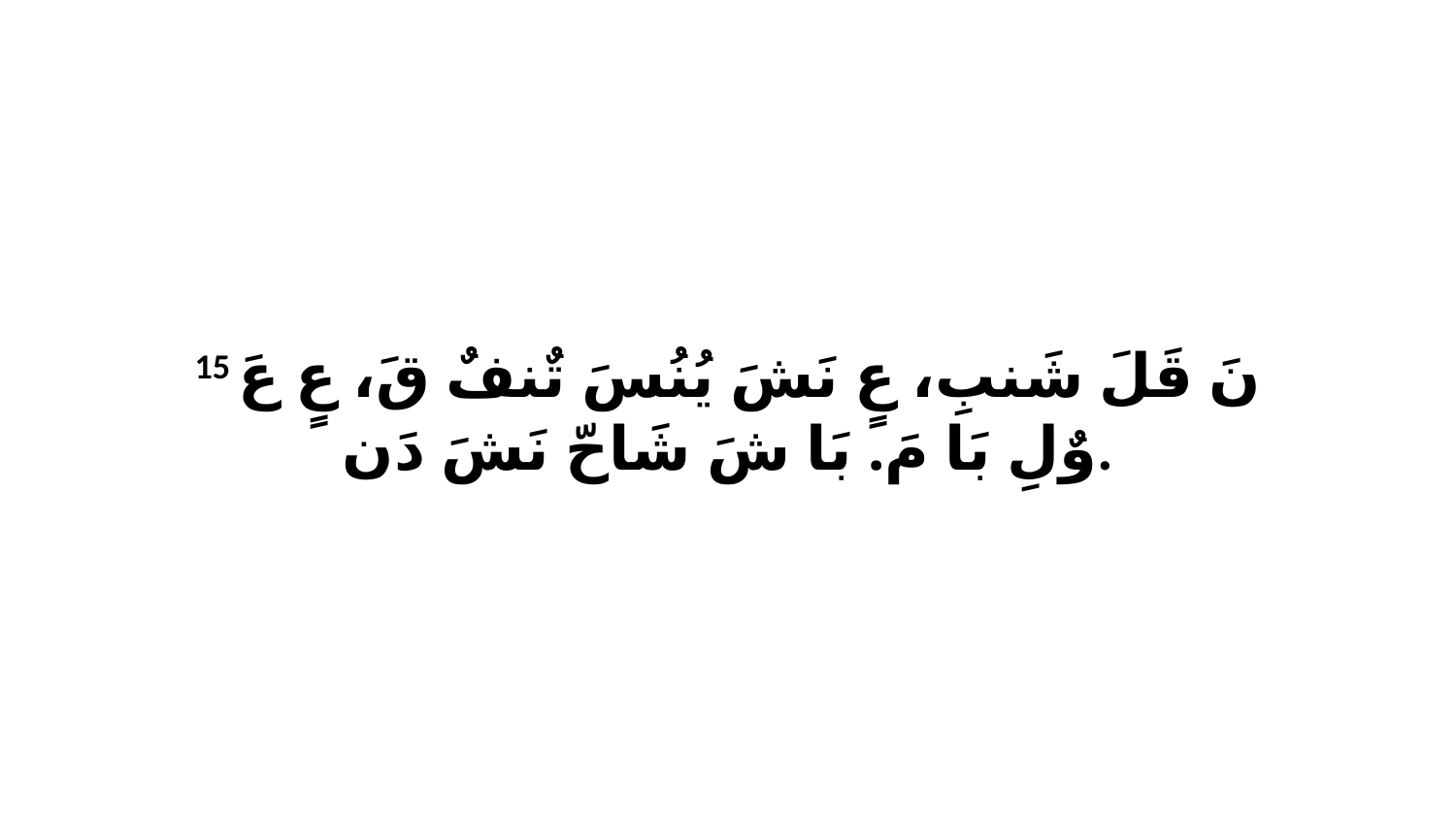

15 نَ قَلَ شَنبِ، عٍ نَشَ يُنُسَ تٌنفٌ قَ، عٍ عَ وٌلِ بَا مَ. بَا شَ شَاحّ نَشَ دَن.